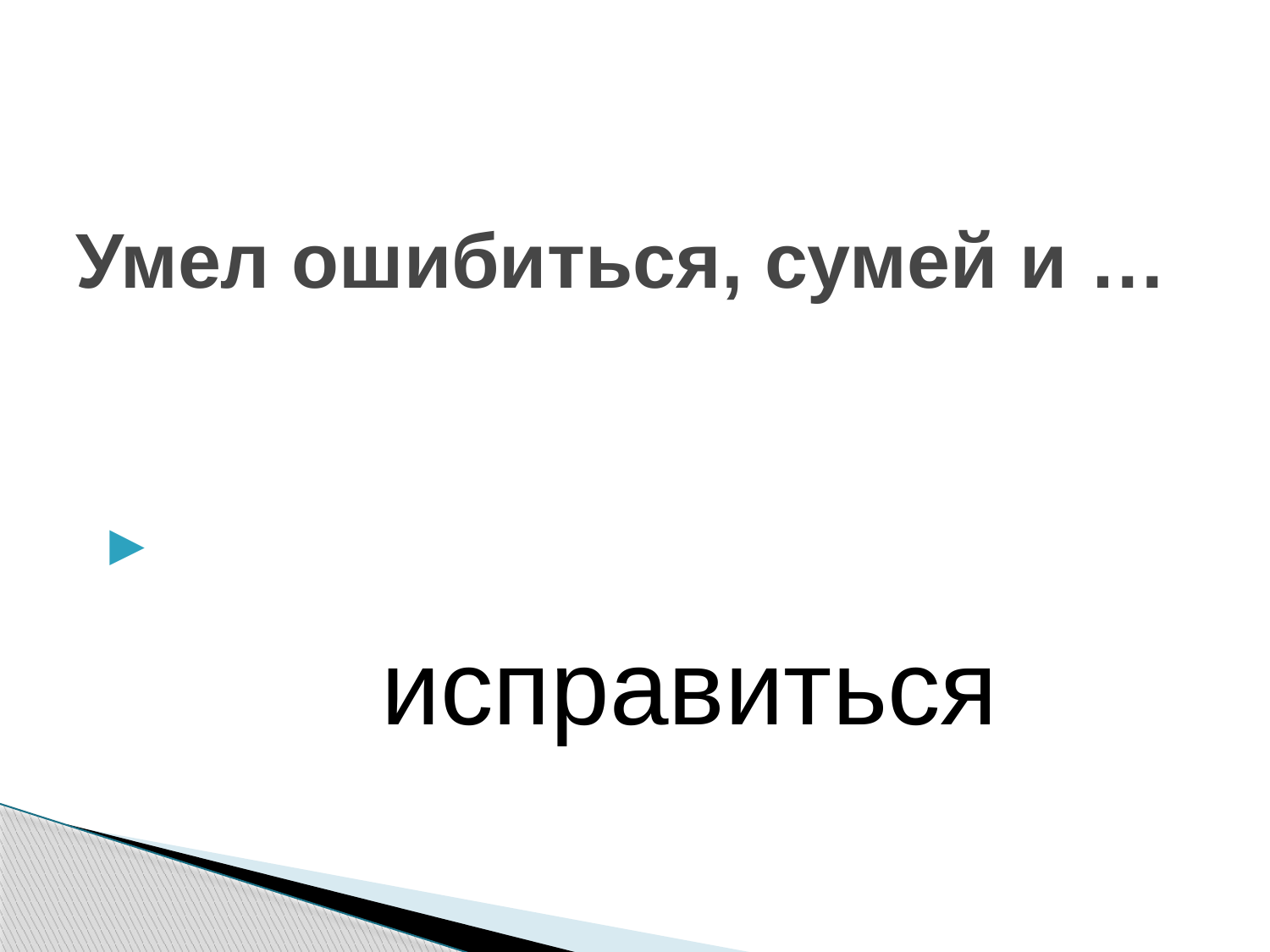

# Умел ошибиться, сумей и …
                                       исправиться